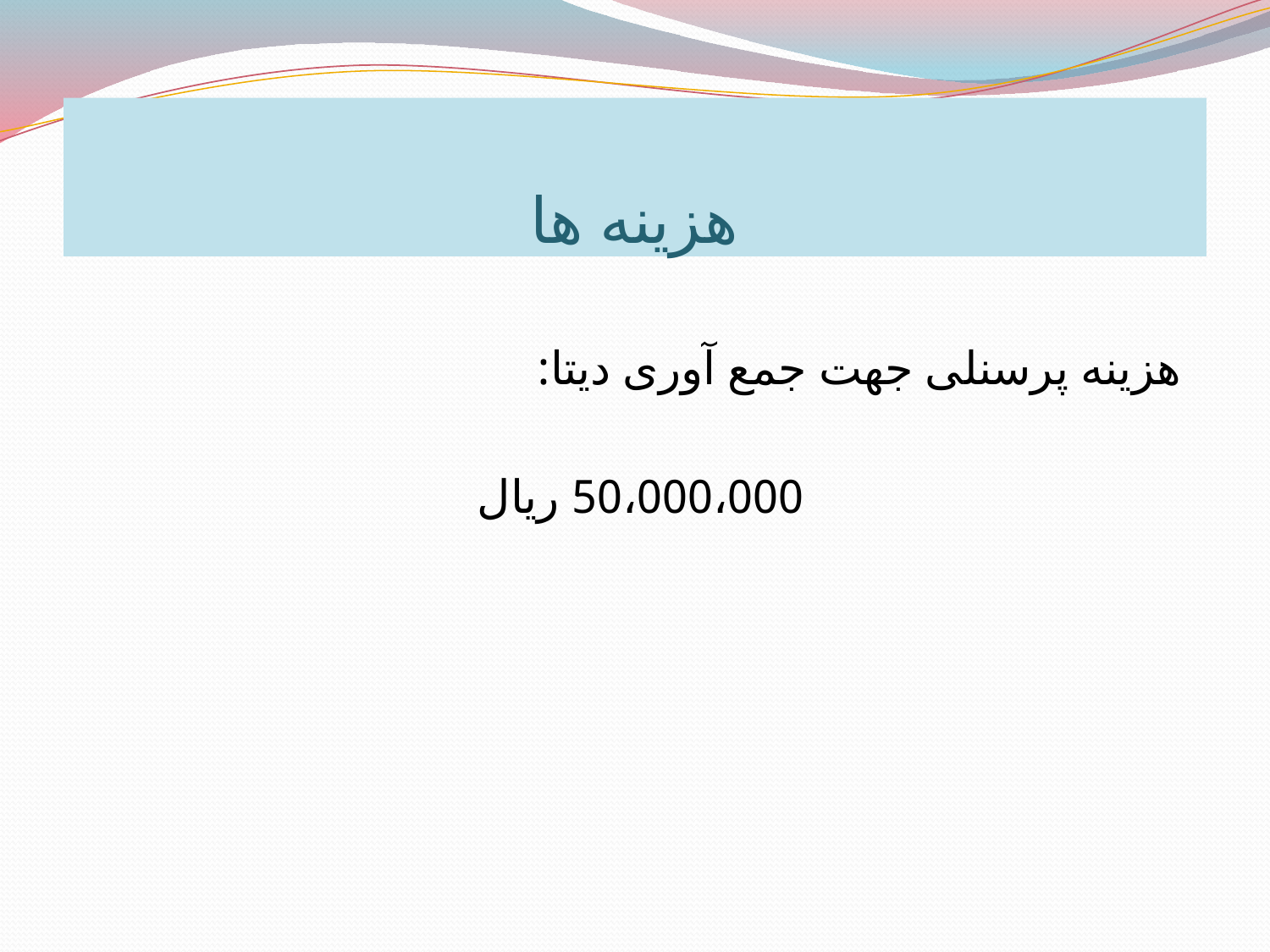

# هزینه ها

 هزینه پرسنلی جهت جمع آوری دیتا:

50،000،000 ریال